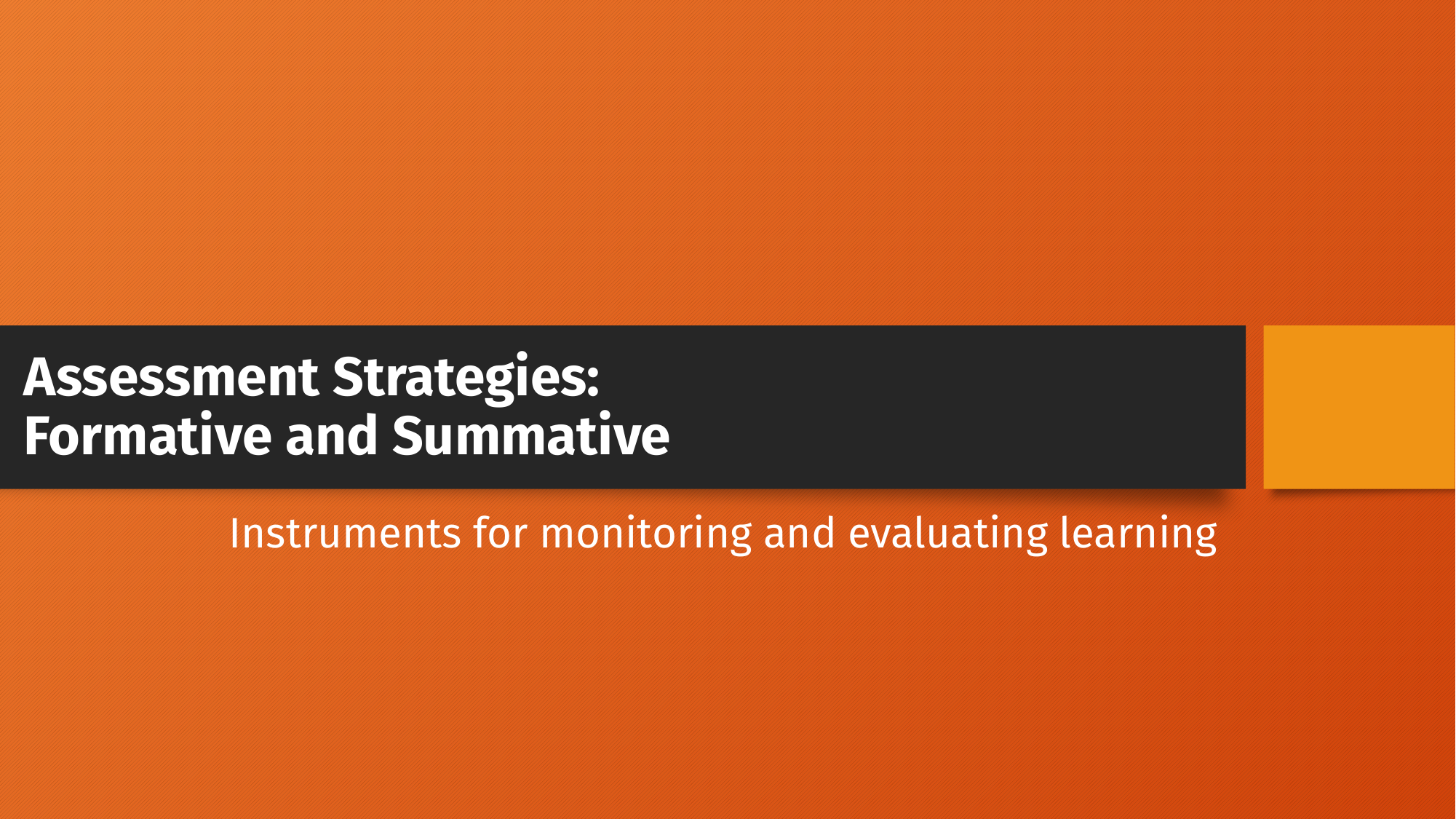

# Assessment Strategies: Formative and Summative
Instruments for monitoring and evaluating learning